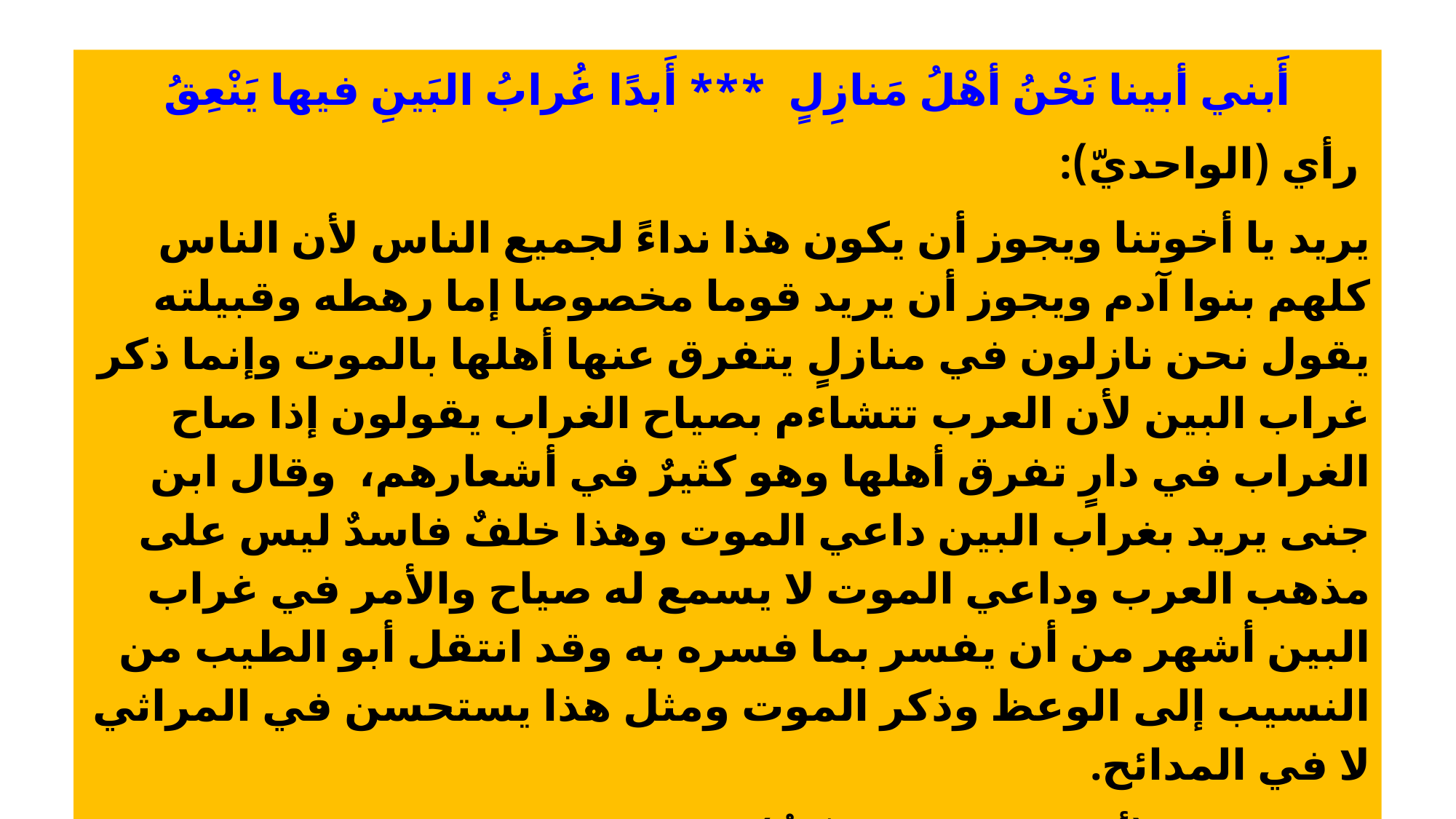

أَبني أبينا نَحْنُ أهْلُ مَنازِلٍ  *** أَبدًا غُرابُ البَينِ فيها يَنْعِقُ
 رأي (الواحديّ):
يريد يا أخوتنا ويجوز أن يكون هذا نداءً لجميع الناس لأن الناس كلهم بنوا آدم ويجوز أن يريد قوما مخصوصا إما رهطه وقبيلته يقول نحن نازلون في منازلٍ يتفرق عنها أهلها بالموت وإنما ذكر غراب البين لأن العرب تتشاءم بصياح الغراب يقولون إذا صاح الغراب في دارٍ تفرق أهلها وهو كثيرٌ في أشعارهم،  وقال ابن جنى يريد بغراب البين داعي الموت وهذا خلفٌ فاسدٌ ليس على مذهب العرب وداعي الموت لا يسمع له صياح والأمر في غراب البين أشهر من أن يفسر بما فسره به وقد انتقل أبو الطيب من النسيب إلى الوعظ وذكر الموت ومثل هذا يستحسن في المراثي لا في المدائح.
واستحسن (أبو الفتح ابن جنّيُّ) منه ذلك، قال ابن جنى : يريد بغراب البين داعي الموت.
وموقفي من هذا أن الموت وذكره يناسب مقام الرثاء لا المدح والنسيب قبله.